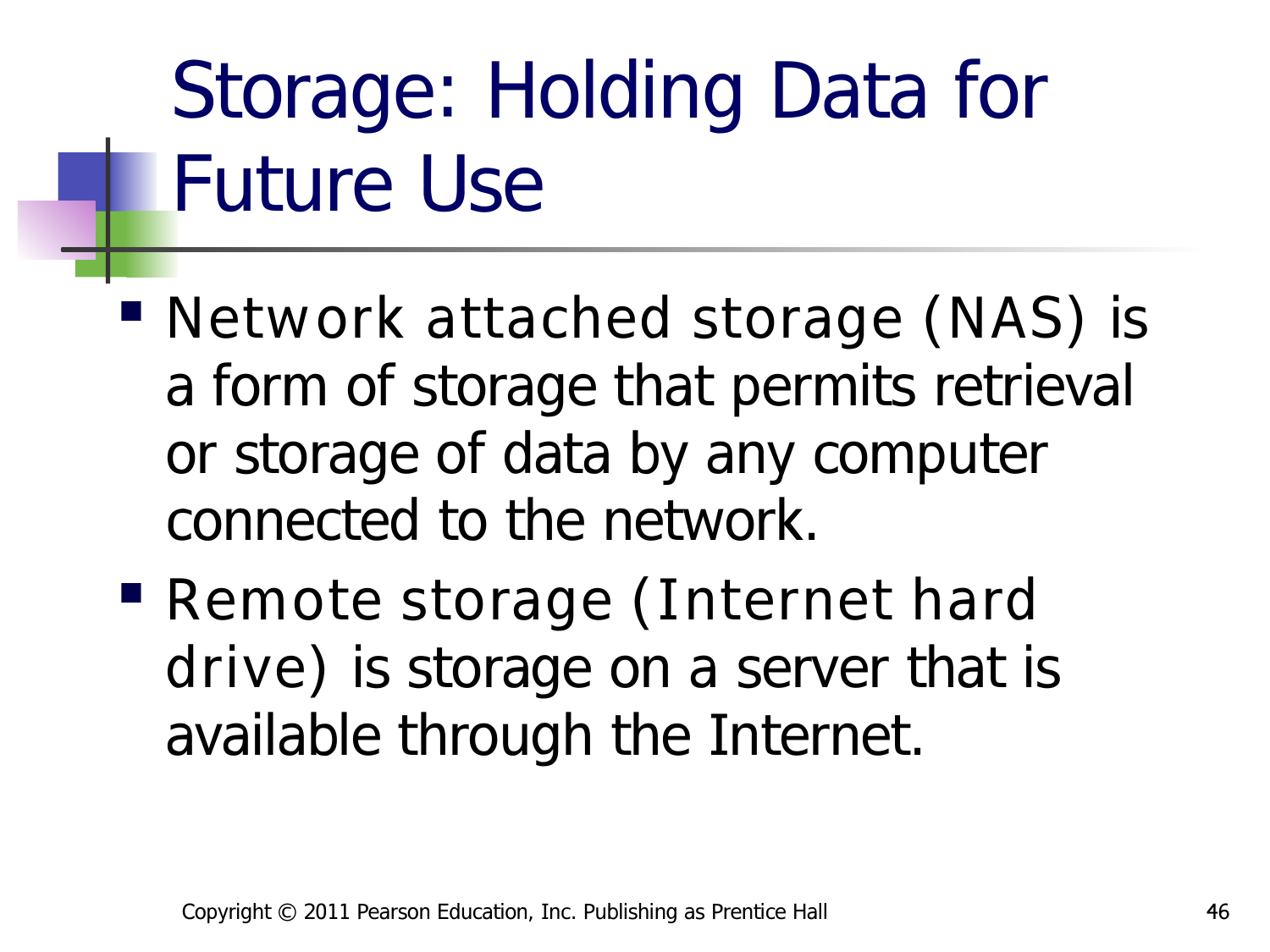

# Storage: Holding Data for Future Use
Network attached storage (NAS) is a form of storage that permits retrieval or storage of data by any computer connected to the network.
Remote storage (Internet hard drive) is storage on a server that is available through the Internet.
Copyright © 2011 Pearson Education, Inc. Publishing as Prentice Hall
46